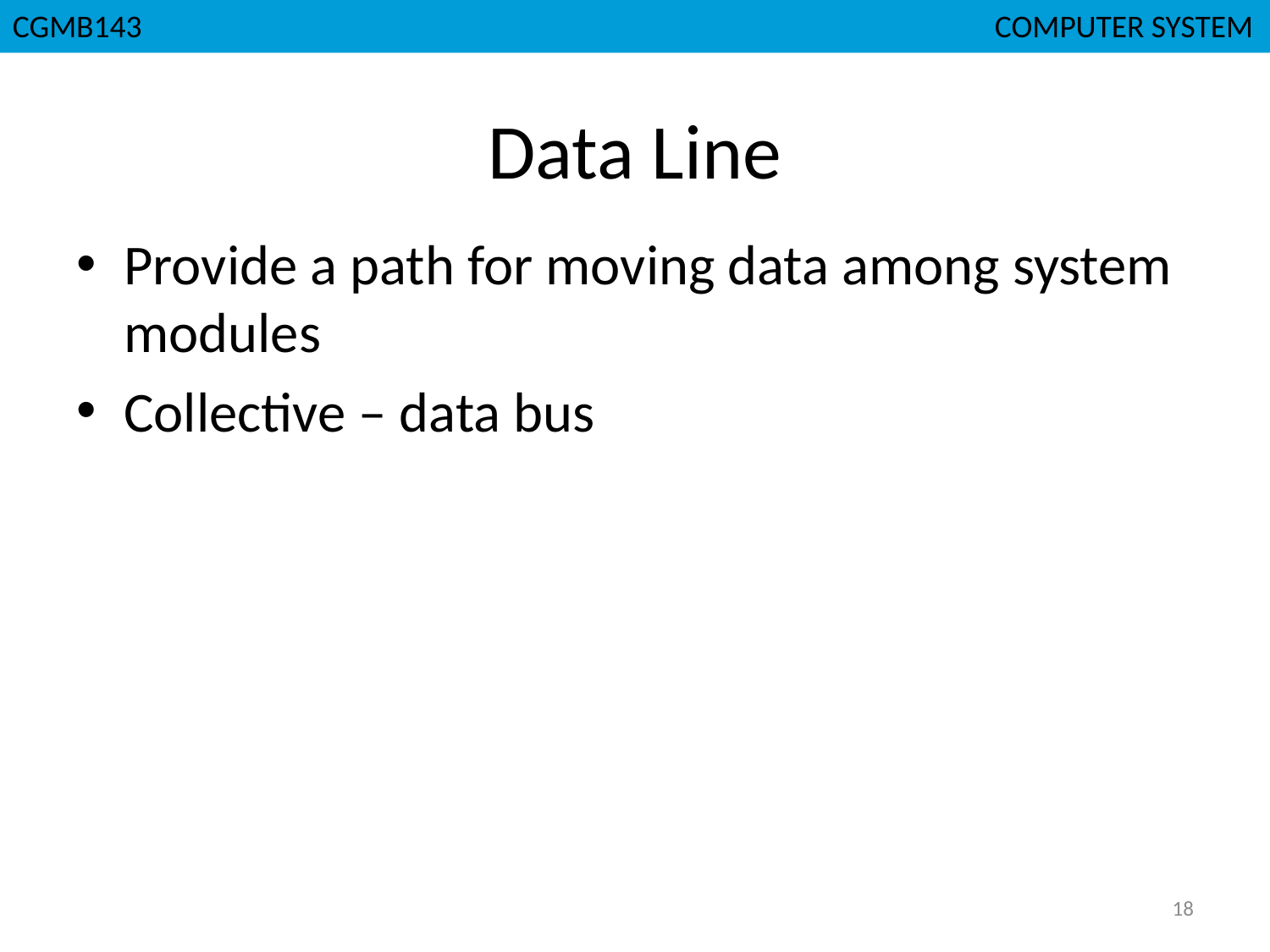

CGMB143						             COMPUTER SYSTEM
# Data Line
Provide a path for moving data among system modules
Collective – data bus
18